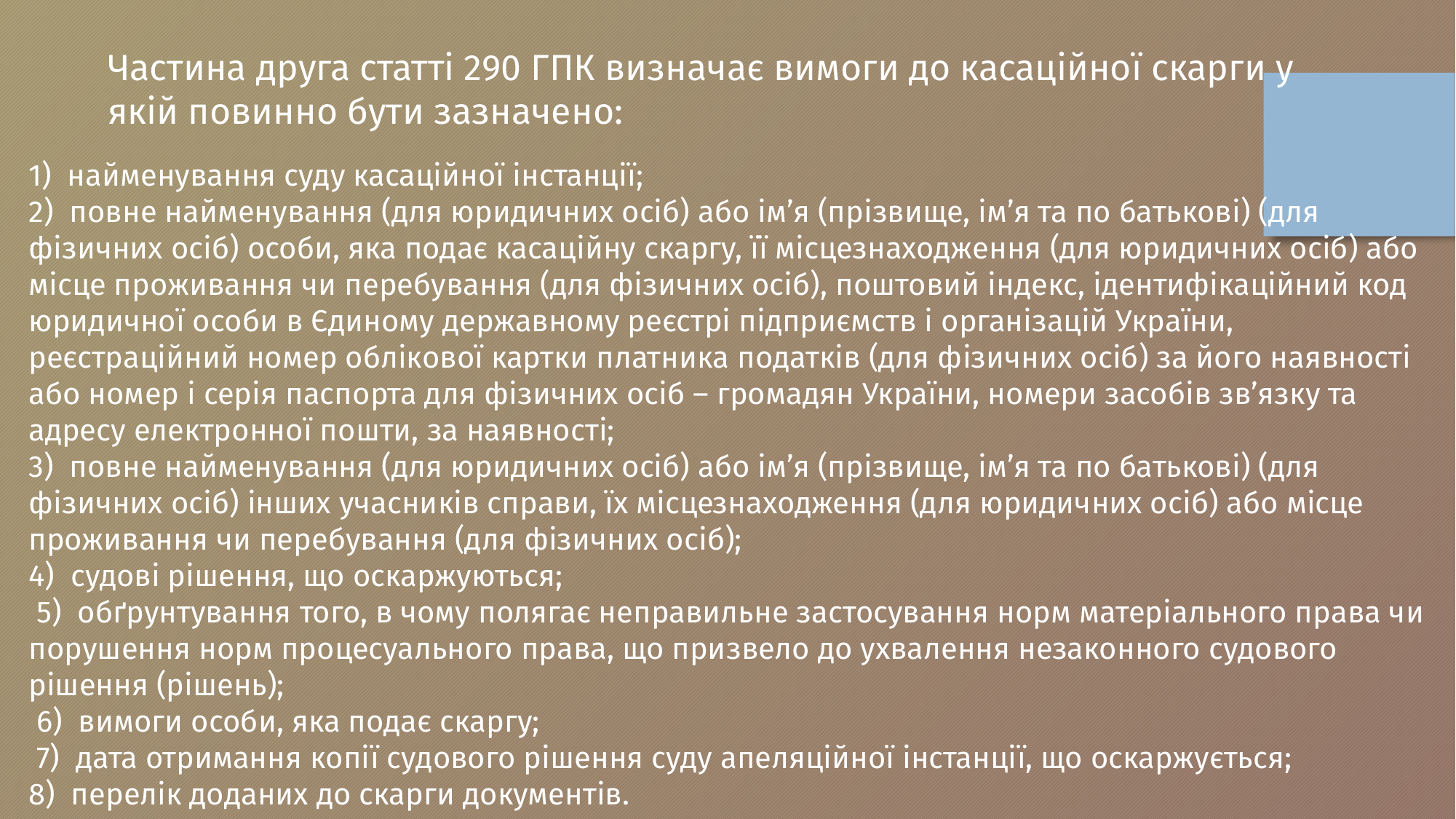

Частина друга статті 290 ГПК визначає вимоги до касаційної скарги у якій повинно бути зазначено:
1)  найменування суду касаційної інстанції;
2)  повне найменування (для юридичних осіб) або ім’я (прізвище, ім’я та по батькові) (для фізичних осіб) особи, яка подає касаційну скаргу, її місцезнаходження (для юридичних осіб) або місце проживання чи перебування (для фізичних осіб), поштовий індекс, ідентифікаційний код юридичної особи в Єдиному державному реєстрі підприємств і організацій України, реєстраційний номер облікової картки платника податків (для фізичних осіб) за його наявності або номер і серія паспорта для фізичних осіб – громадян України, номери засобів зв’язку та адресу електронної пошти, за наявності;
3)  повне найменування (для юридичних осіб) або ім’я (прізвище, ім’я та по батькові) (для фізичних осіб) інших учасників справи, їх місцезнаходження (для юридичних осіб) або місце проживання чи перебування (для фізичних осіб);
4)  судові рішення, що оскаржуються;
 5)  обґрунтування того, в чому полягає неправильне застосування норм матеріального права чи порушення норм процесуального права, що призвело до ухвалення незаконного судового рішення (рішень);
 6)  вимоги особи, яка подає скаргу;
 7)  дата отримання копії судового рішення суду апеляційної інстанції, що оскаржується;
8)  перелік доданих до скарги документів.